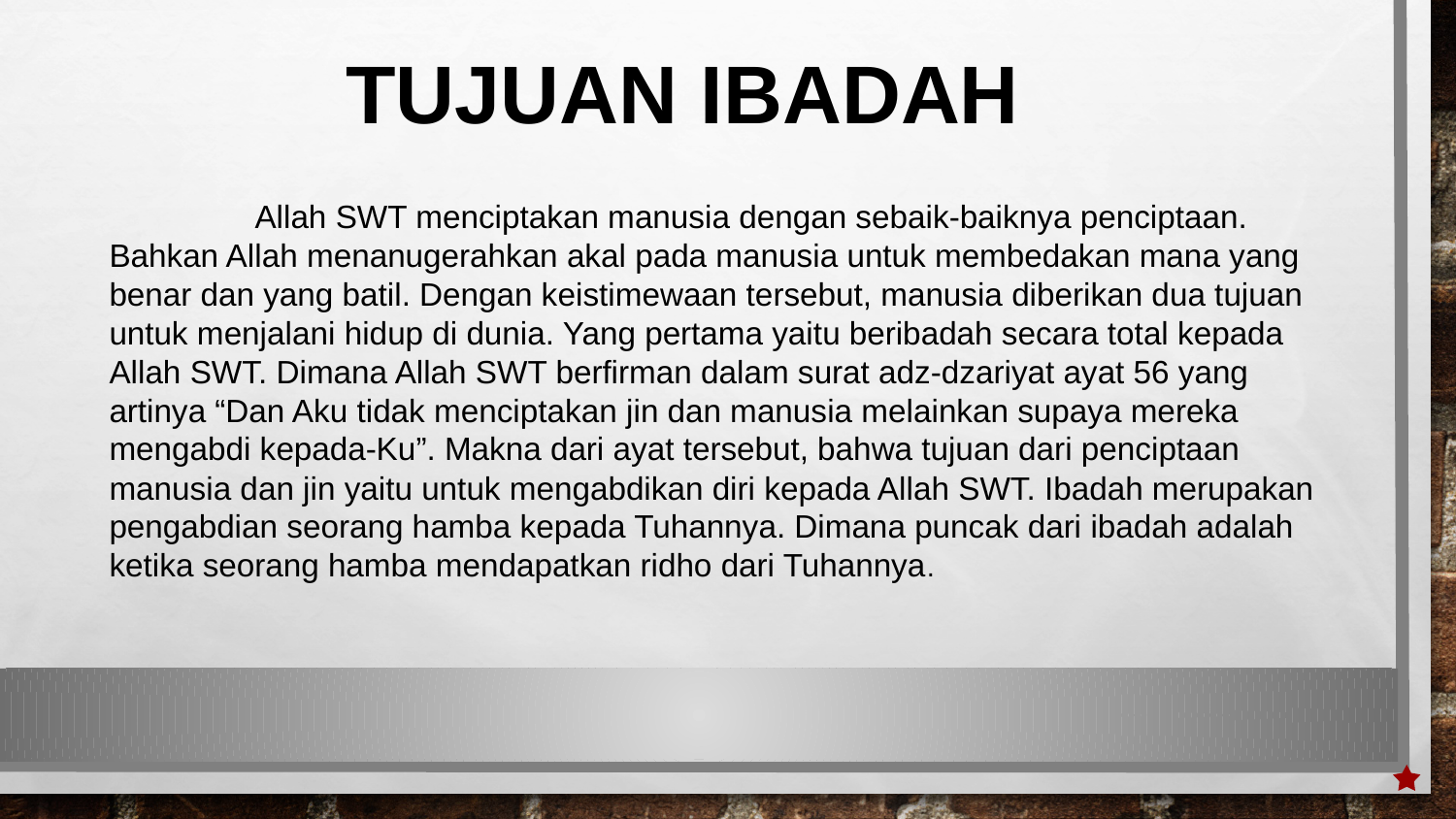

Tujuan Ibadah
	Allah SWT menciptakan manusia dengan sebaik-baiknya penciptaan. Bahkan Allah menanugerahkan akal pada manusia untuk membedakan mana yang benar dan yang batil. Dengan keistimewaan tersebut, manusia diberikan dua tujuan untuk menjalani hidup di dunia. Yang pertama yaitu beribadah secara total kepada Allah SWT. Dimana Allah SWT berfirman dalam surat adz-dzariyat ayat 56 yang artinya “Dan Aku tidak menciptakan jin dan manusia melainkan supaya mereka mengabdi kepada-Ku”. Makna dari ayat tersebut, bahwa tujuan dari penciptaan manusia dan jin yaitu untuk mengabdikan diri kepada Allah SWT. Ibadah merupakan pengabdian seorang hamba kepada Tuhannya. Dimana puncak dari ibadah adalah ketika seorang hamba mendapatkan ridho dari Tuhannya.